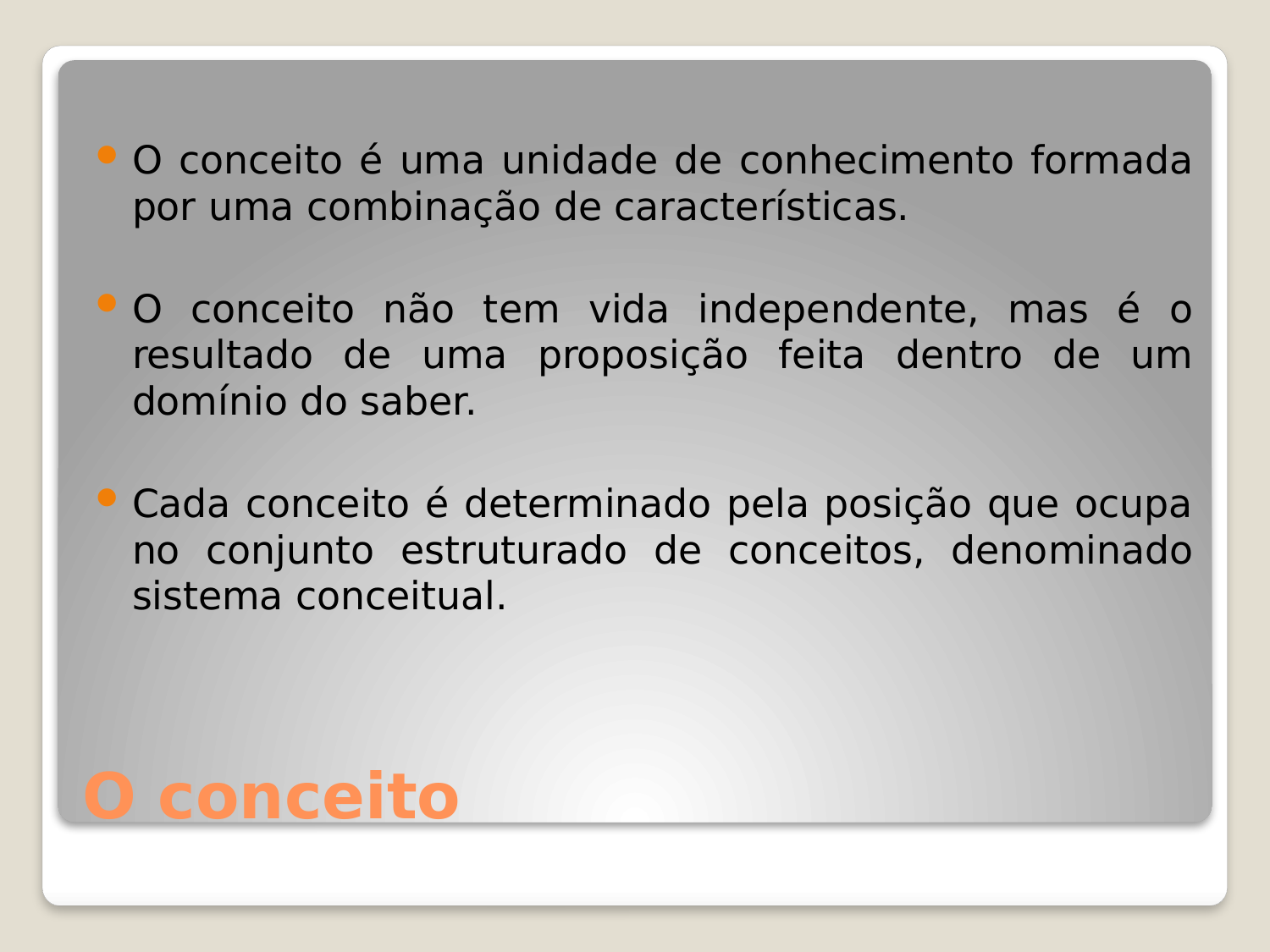

O conceito é uma unidade de conhecimento formada por uma combinação de características.

O conceito não tem vida independente, mas é o resultado de uma proposição feita dentro de um domínio do saber.

Cada conceito é determinado pela posição que ocupa no conjunto estruturado de conceitos, denominado sistema conceitual.
# O conceito